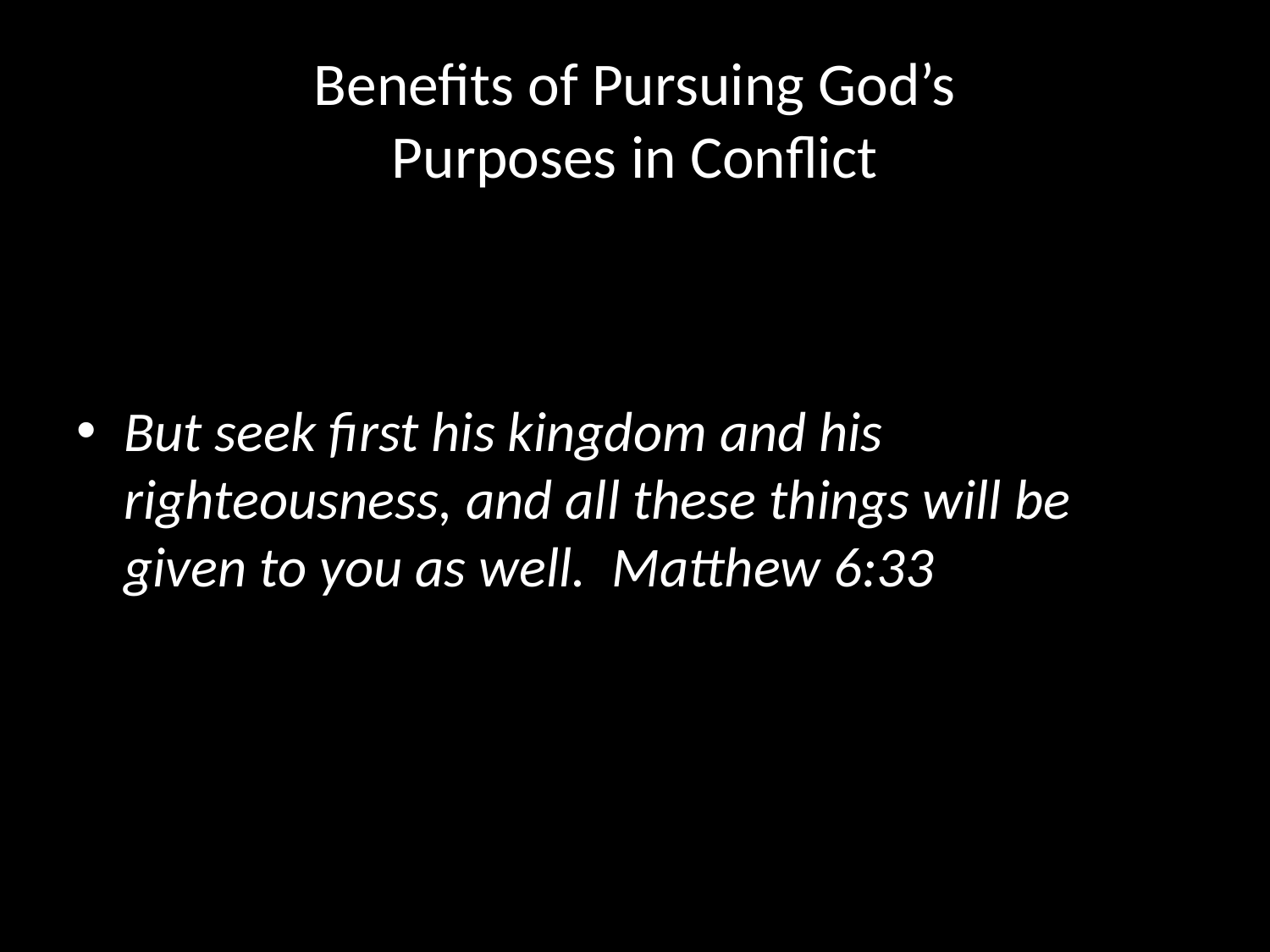

# Benefits of Pursuing God’s Purposes in Conflict
But seek first his kingdom and his righteousness, and all these things will be given to you as well.  Matthew 6:33